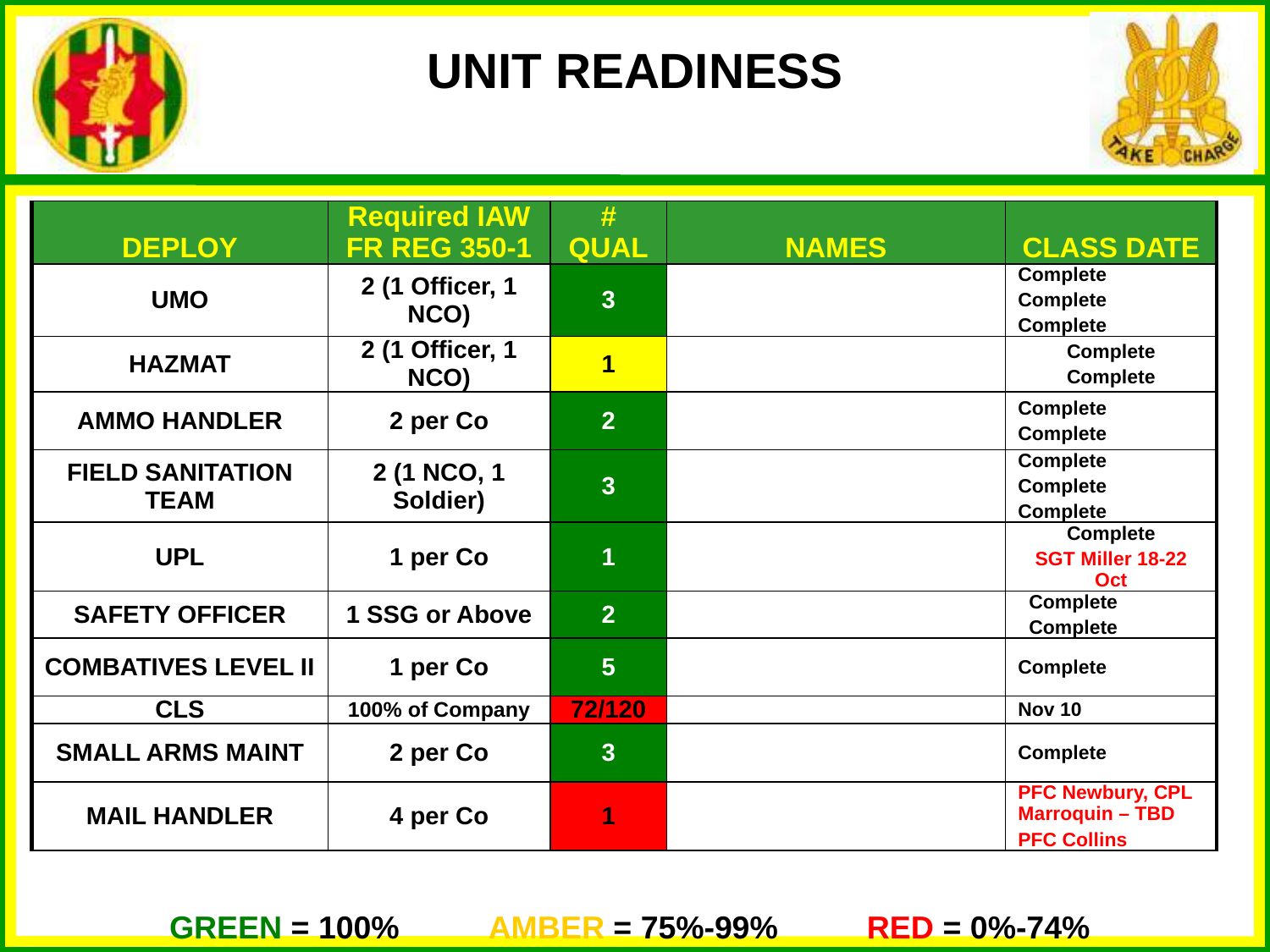

UNIT READINESS

| DEPLOY | Required IAW FR REG 350-1 | # QUAL | NAMES | CLASS DATE |
| --- | --- | --- | --- | --- |
| UMO | 2 (1 Officer, 1 NCO) | 3 |  | Complete Complete Complete |
| HAZMAT | 2 (1 Officer, 1 NCO) | 1 |  | Complete Complete |
| AMMO HANDLER | 2 per Co | 2 |  | Complete Complete |
| FIELD SANITATION TEAM | 2 (1 NCO, 1 Soldier) | 3 |  | Complete Complete Complete |
| UPL | 1 per Co | 1 |  | Complete SGT Miller 18-22 Oct |
| SAFETY OFFICER | 1 SSG or Above | 2 |  | Complete Complete |
| COMBATIVES LEVEL II | 1 per Co | 5 |  | Complete |
| CLS | 100% of Company | 72/120 |  | Nov 10 |
| SMALL ARMS MAINT | 2 per Co | 3 |  | Complete |
| MAIL HANDLER | 4 per Co | 1 |  | PFC Newbury, CPL Marroquin – TBD PFC Collins |
GREEN = 100%          AMBER = 75%-99%          RED = 0%-74%